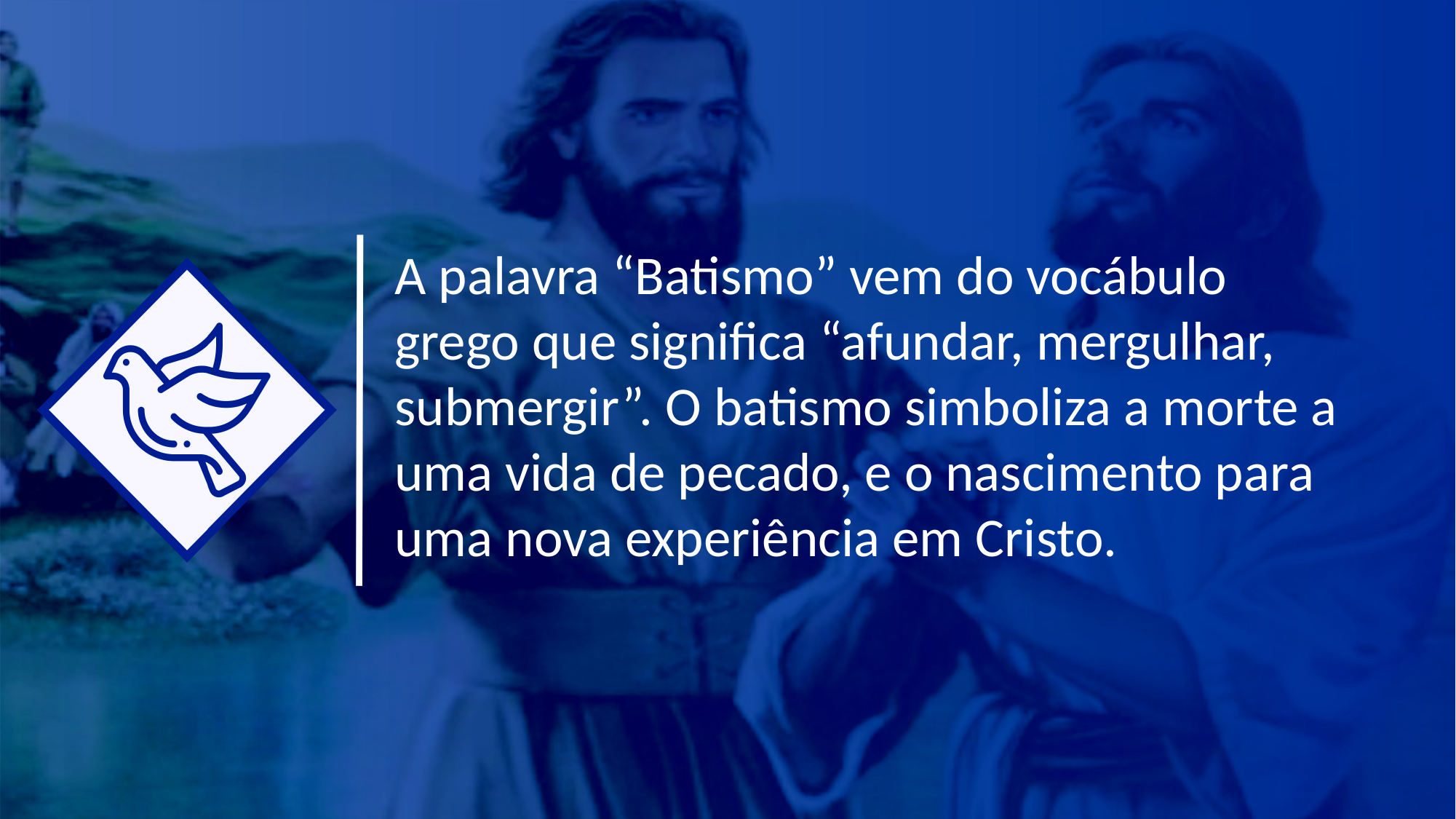

A palavra “Batismo” vem do vocábulo grego que significa “afundar, mergulhar, submergir”. O batismo simboliza a morte a uma vida de pecado, e o nascimento para uma nova experiência em Cristo.